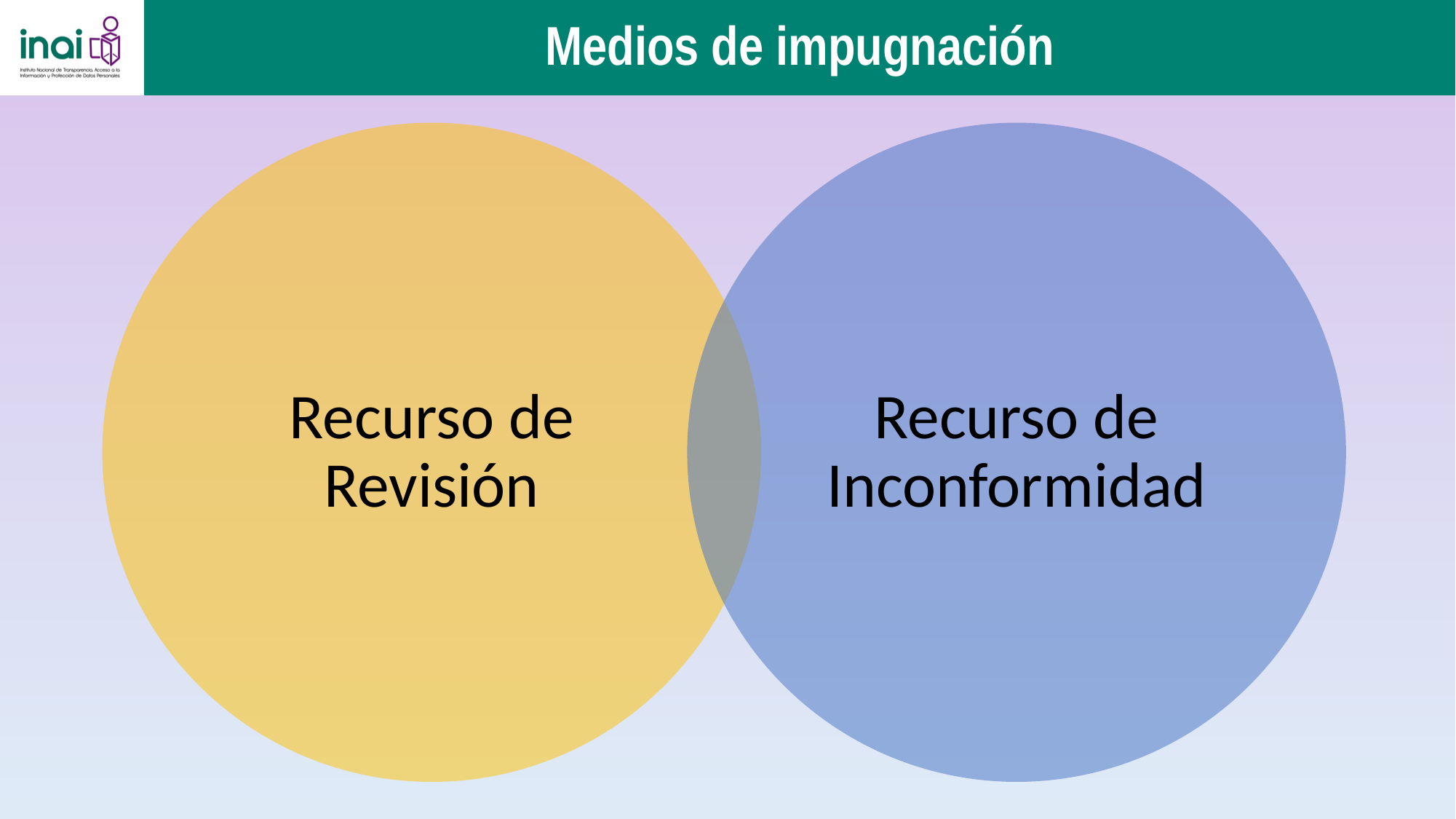

# Medios de impugnación
Recurso de Revisión
Recurso de Inconformidad